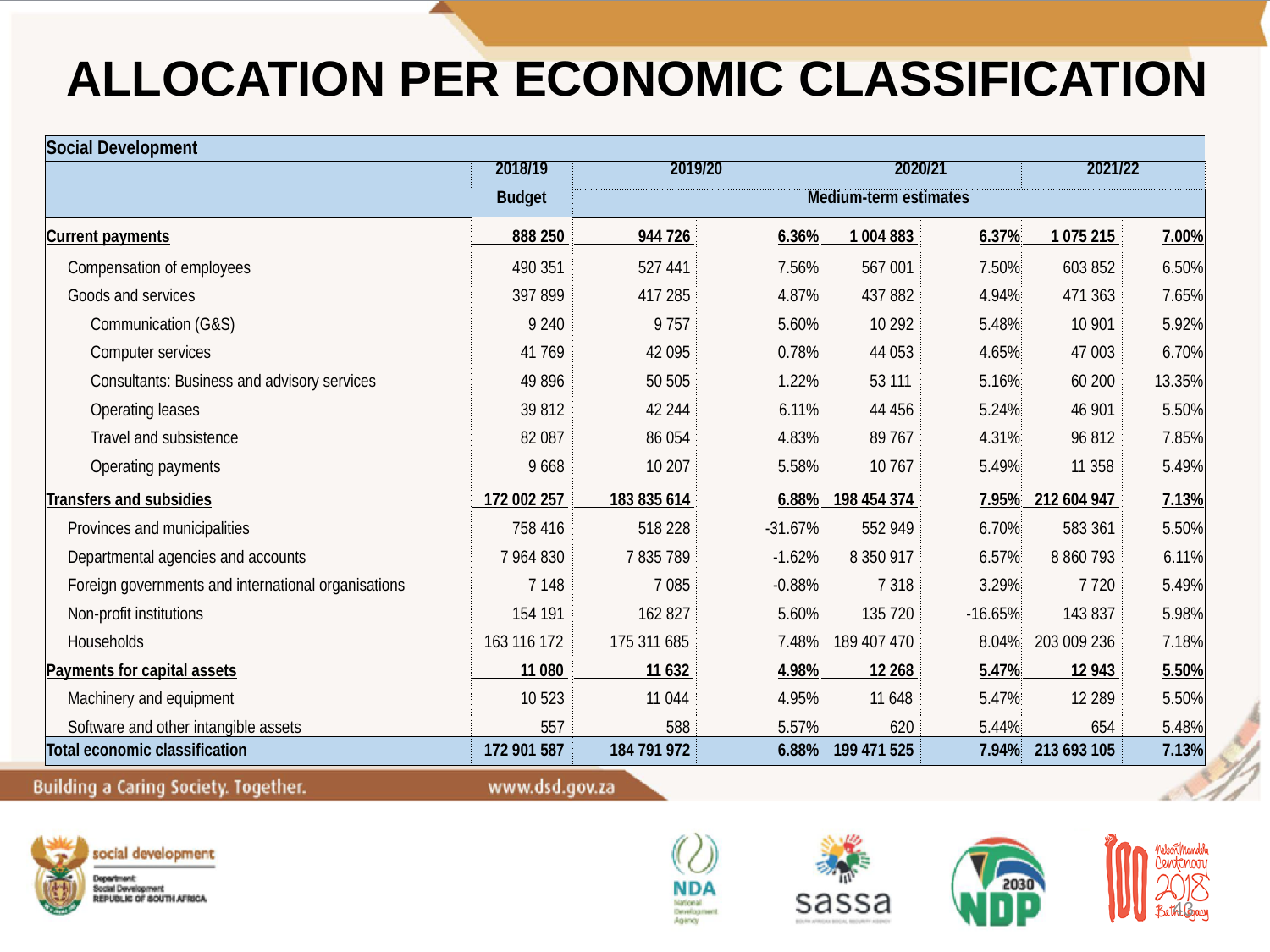

# ALLOCATION PER ECONOMIC CLASSIFICATION
| Social Development |  |  |  |  |  |  |  |
| --- | --- | --- | --- | --- | --- | --- | --- |
|  | 2018/19 | 2019/20 |  | 2020/21 |  | 2021/22 |  |
|  | Budget | Medium-term estimates |  |  |  |  |  |
| Current payments | 888 250 | 944 726 | 6.36% | 1 004 883 | 6.37% | 1 075 215 | 7.00% |
| Compensation of employees | 490 351 | 527 441 | 7.56% | 567 001 | 7.50% | 603 852 | 6.50% |
| Goods and services | 397 899 | 417 285 | 4.87% | 437 882 | 4.94% | 471 363 | 7.65% |
| Communication (G&S) | 9 240 | 9 757 | 5.60% | 10 292 | 5.48% | 10 901 | 5.92% |
| Computer services | 41 769 | 42 095 | 0.78% | 44 053 | 4.65% | 47 003 | 6.70% |
| Consultants: Business and advisory services | 49 896 | 50 505 | 1.22% | 53 111 | 5.16% | 60 200 | 13.35% |
| Operating leases | 39 812 | 42 244 | 6.11% | 44 456 | 5.24% | 46 901 | 5.50% |
| Travel and subsistence | 82 087 | 86 054 | 4.83% | 89 767 | 4.31% | 96 812 | 7.85% |
| Operating payments | 9 668 | 10 207 | 5.58% | 10 767 | 5.49% | 11 358 | 5.49% |
| Transfers and subsidies | 172 002 257 | 183 835 614 | 6.88% | 198 454 374 | 7.95% | 212 604 947 | 7.13% |
| Provinces and municipalities | 758 416 | 518 228 | -31.67% | 552 949 | 6.70% | 583 361 | 5.50% |
| Departmental agencies and accounts | 7 964 830 | 7 835 789 | -1.62% | 8 350 917 | 6.57% | 8 860 793 | 6.11% |
| Foreign governments and international organisations | 7 148 | 7 085 | -0.88% | 7 318 | 3.29% | 7 720 | 5.49% |
| Non-profit institutions | 154 191 | 162 827 | 5.60% | 135 720 | -16.65% | 143 837 | 5.98% |
| Households | 163 116 172 | 175 311 685 | 7.48% | 189 407 470 | 8.04% | 203 009 236 | 7.18% |
| Payments for capital assets | 11 080 | 11 632 | 4.98% | 12 268 | 5.47% | 12 943 | 5.50% |
| Machinery and equipment | 10 523 | 11 044 | 4.95% | 11 648 | 5.47% | 12 289 | 5.50% |
| Software and other intangible assets | 557 | 588 | 5.57% | 620 | 5.44% | 654 | 5.48% |
| Total economic classification | 172 901 587 | 184 791 972 | 6.88% | 199 471 525 | 7.94% | 213 693 105 | 7.13% |
43